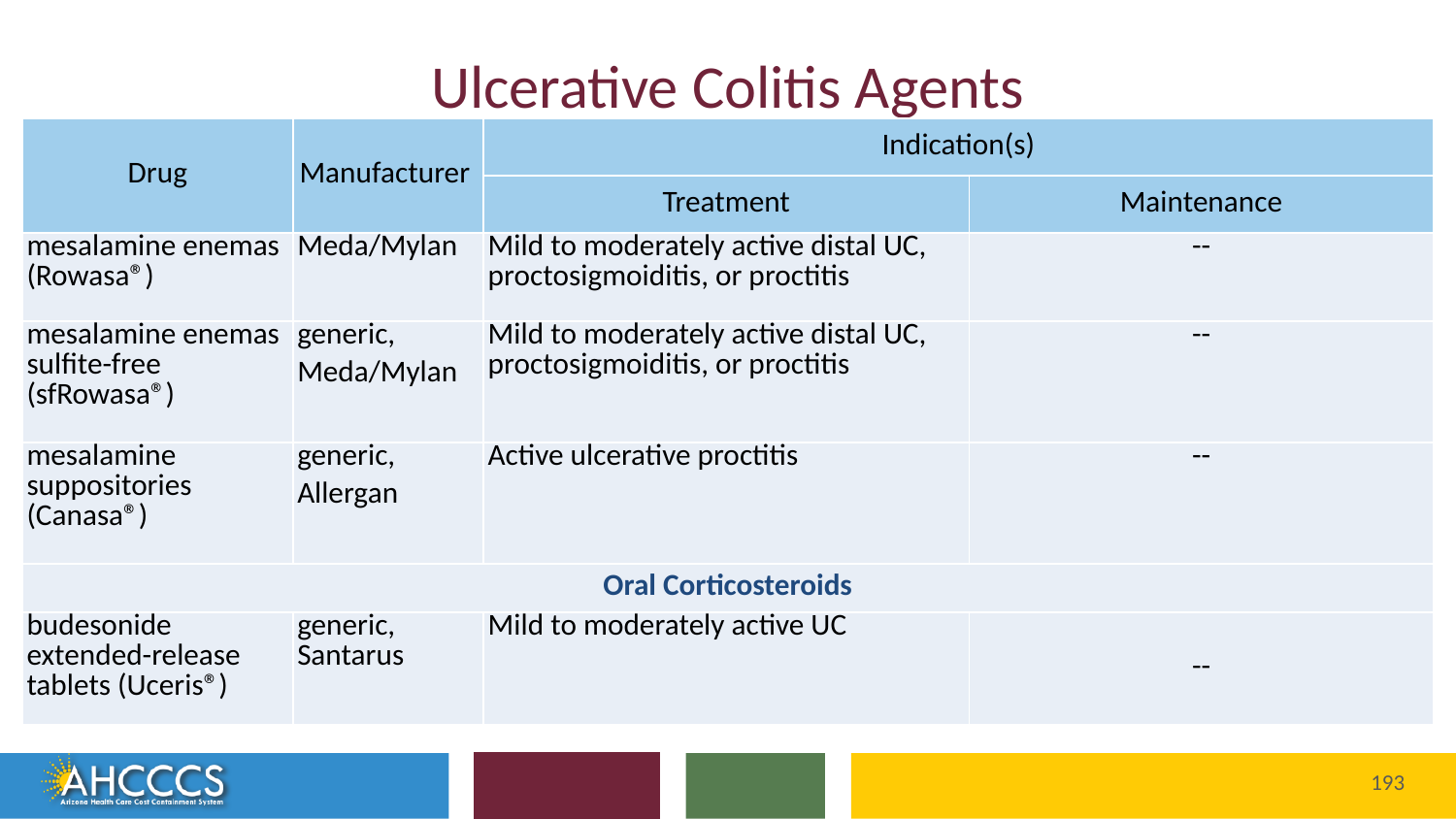

# Ulcerative Colitis Agents
| Drug | Manufacturer | Indication(s) |  |
| --- | --- | --- | --- |
|  |  | Treatment | Maintenance |
| mesalamine enemas (Rowasa®) | Meda/Mylan | Mild to moderately active distal UC, proctosigmoiditis, or proctitis | -- |
| mesalamine enemas sulfite-free (sfRowasa®) | generic, Meda/Mylan | Mild to moderately active distal UC, proctosigmoiditis, or proctitis | -- |
| mesalamine suppositories (Canasa®) | generic, Allergan | Active ulcerative proctitis | -- |
| Oral Corticosteroids |  |  |  |
| budesonide extended-release tablets (Uceris®) | generic, Santarus | Mild to moderately active UC | -- |
193